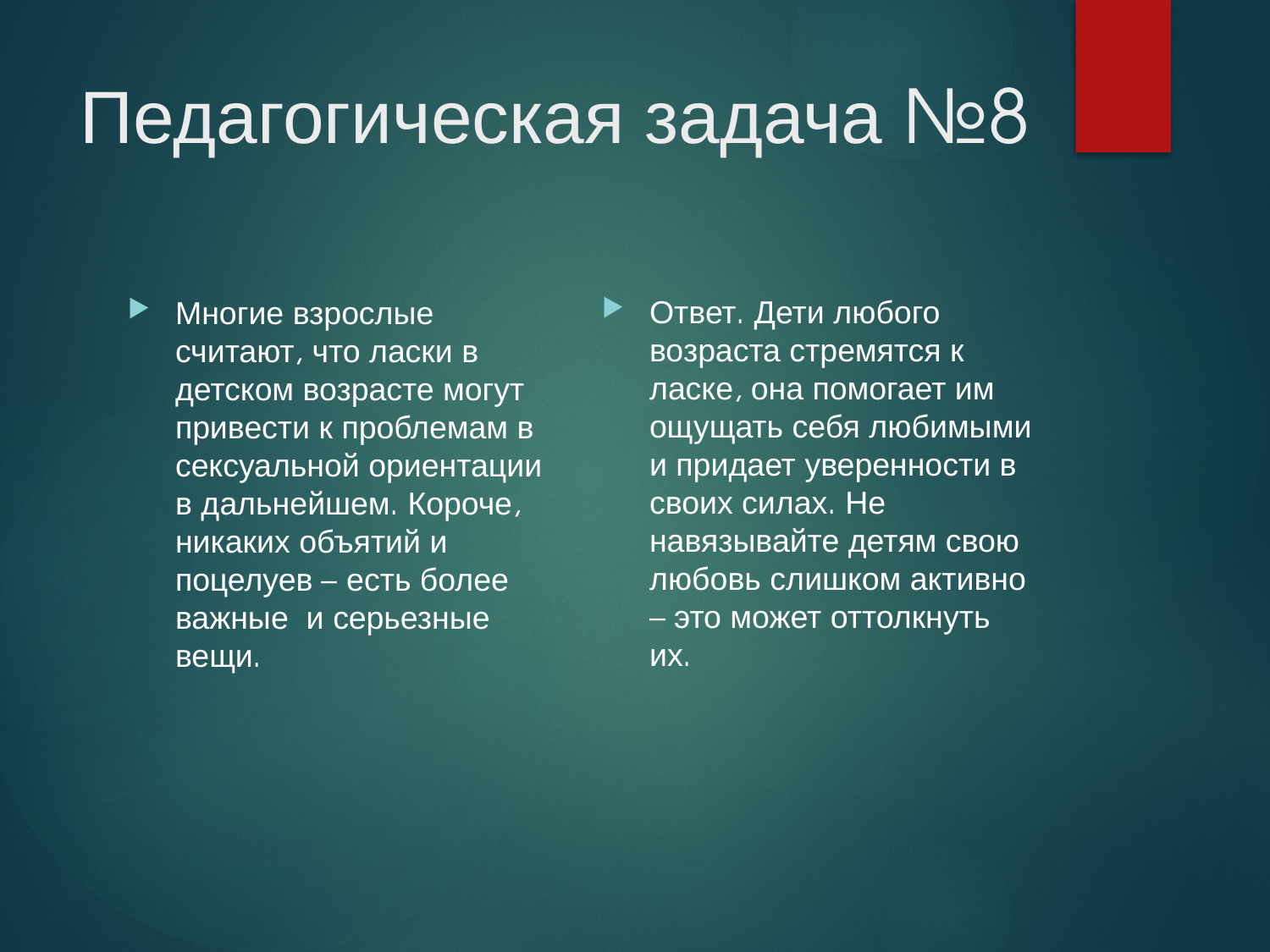

# Педагогическая задача №8
Ответ. Дети любого возраста стремятся к ласке, она помогает им ощущать себя любимыми и придает уверенности в своих силах. Не навязывайте детям свою любовь слишком активно – это может оттолкнуть их.

Многие взрослые считают, что ласки в детском возрасте могут привести к проблемам в сексуальной ориентации в дальнейшем. Короче, никаких объятий и поцелуев – есть более важные  и серьезные вещи.